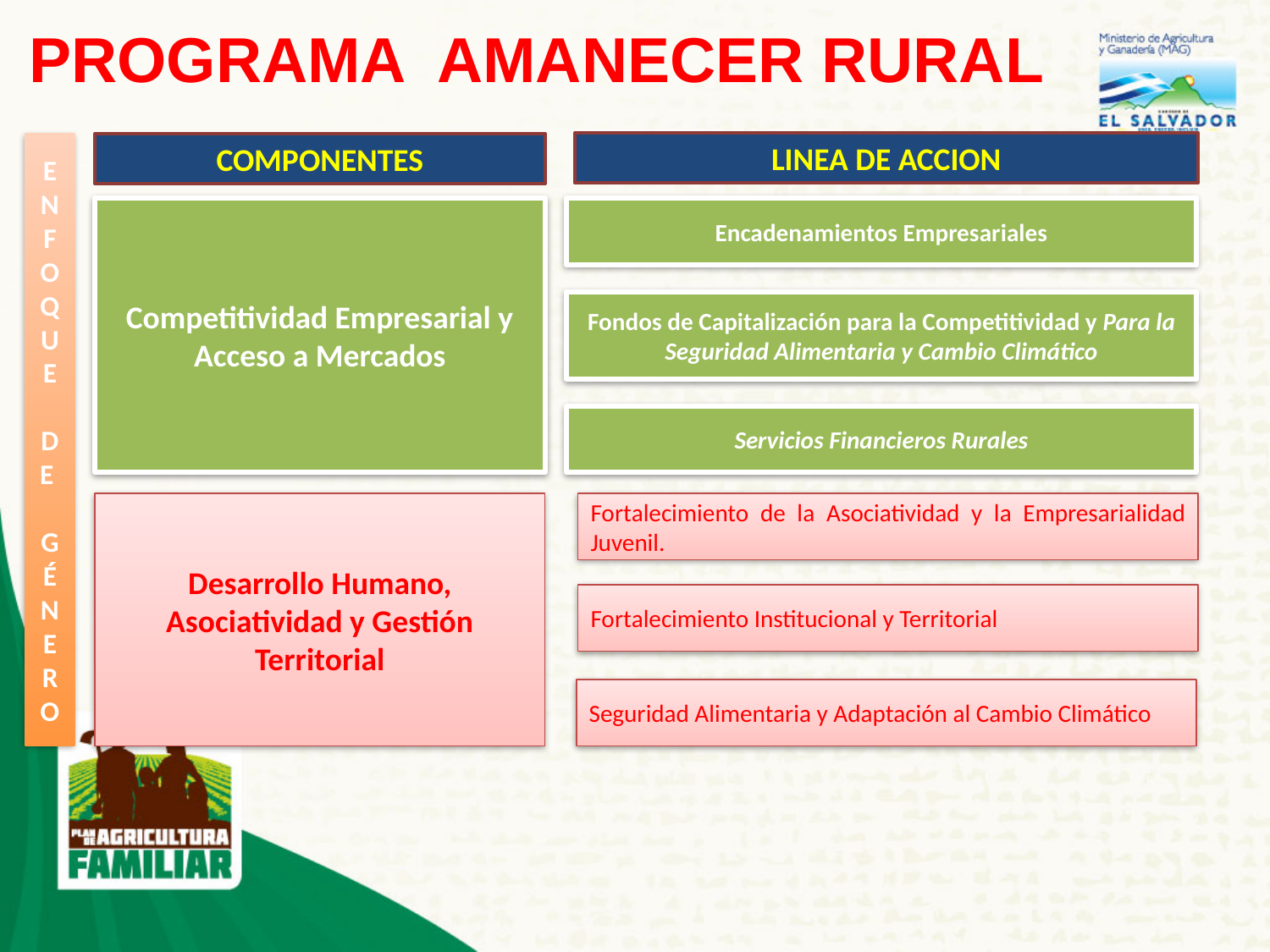

# PROGRAMA  AMANECER RURAL
ENFOQUE
  DE
 GÉNERO
LINEA DE ACCION
COMPONENTES
Competitividad Empresarial y Acceso a Mercados
Encadenamientos Empresariales
Fondos de Capitalización para la Competitividad y Para la Seguridad Alimentaria y Cambio Climático
Servicios Financieros Rurales
Desarrollo Humano, Asociatividad y Gestión Territorial
Fortalecimiento de la Asociatividad y la Empresarialidad Juvenil.
Fortalecimiento Institucional y Territorial
Seguridad Alimentaria y Adaptación al Cambio Climático